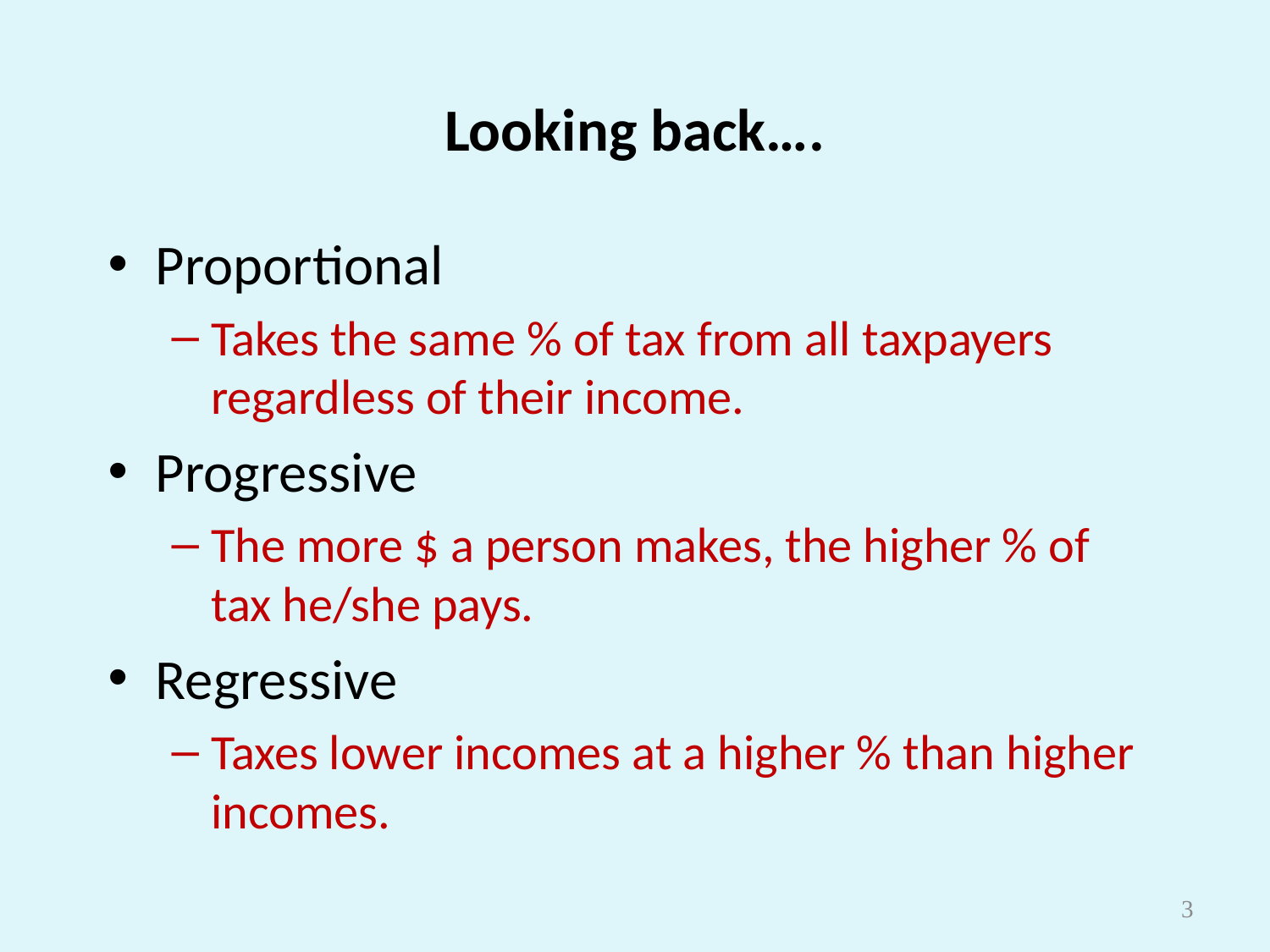

# Looking back….
Proportional
Takes the same % of tax from all taxpayers regardless of their income.
Progressive
The more $ a person makes, the higher % of tax he/she pays.
Regressive
Taxes lower incomes at a higher % than higher incomes.
3